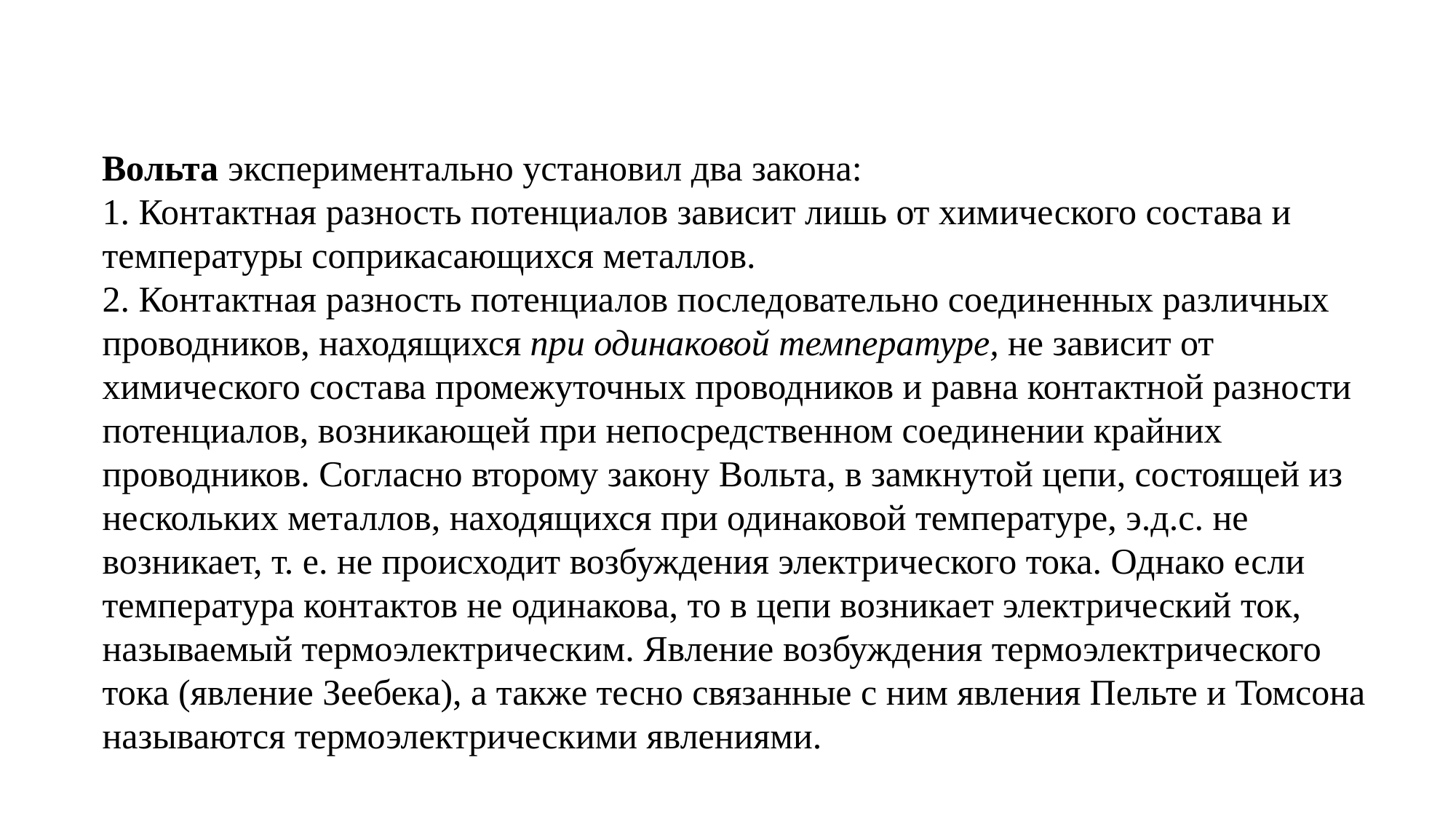

#

Вольта экспериментально установил два закона:
1. Контактная разность потенциалов зависит лишь от химического состава и температуры соприкасающихся металлов.
2. Контактная разность потенциалов последовательно соединенных различных проводников, находящихся при одинаковой температуре, не зависит от химического состава промежуточных проводников и равна контактной разности потенциалов, возникающей при непосредственном соединении крайних проводников. Согласно второму закону Вольта, в замкнутой цепи, состоящей из нескольких металлов, находящихся при одинаковой температуре, э.д.с. не возникает, т. е. не происходит возбуждения электрического тока. Однако если температура контактов не одинакова, то в цепи возникает электрический ток, называемый термоэлектрическим. Явление возбуждения термоэлектрического тока (явление Зеебека), а также тесно связанные с ним явления Пельте и Томсона называются термоэлектрическими явлениями.